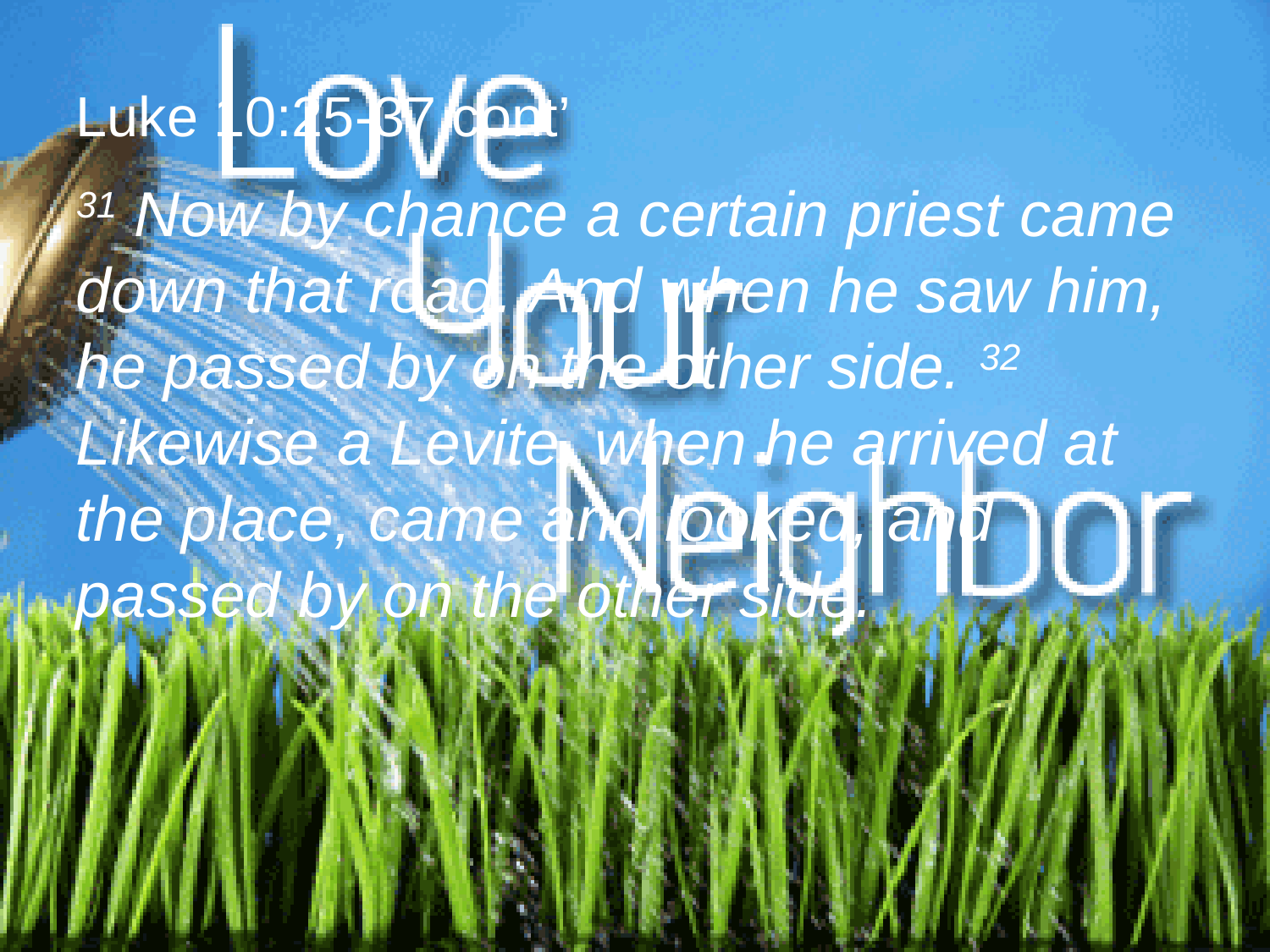

Luke 10:25-37 cont’

31 Now by chance a certain priest came down that road. And when he saw him, he passed by on the other side. 32 Likewise a Levite, when he arrived at the place, came and looked, and passed by on the other side.